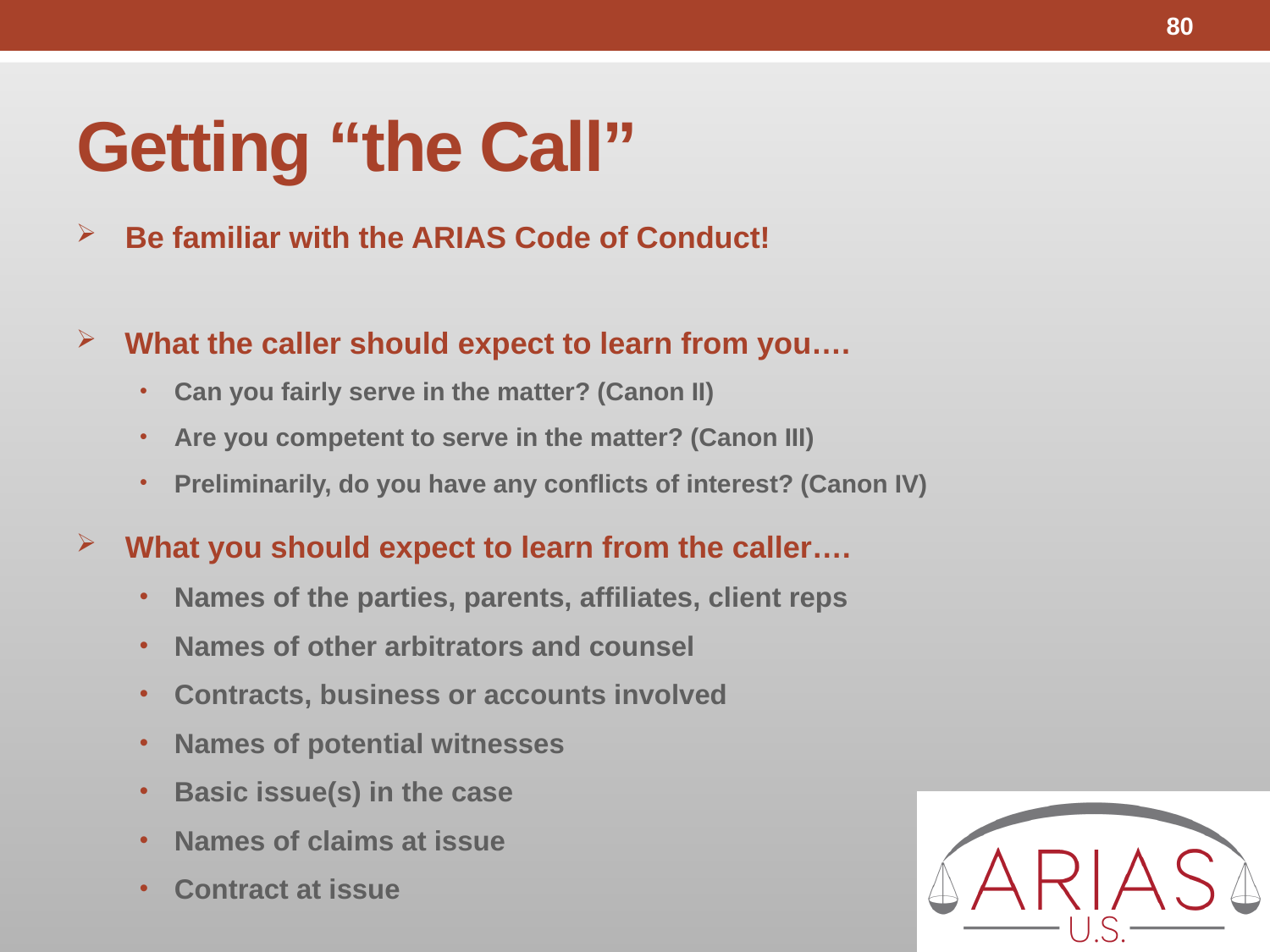

80
# Getting “the Call”
Be familiar with the ARIAS Code of Conduct!

What the caller should expect to learn from you….
Can you fairly serve in the matter? (Canon II)
Are you competent to serve in the matter? (Canon III)
Preliminarily, do you have any conflicts of interest? (Canon IV)
What you should expect to learn from the caller….
Names of the parties, parents, affiliates, client reps
Names of other arbitrators and counsel
Contracts, business or accounts involved
Names of potential witnesses
Basic issue(s) in the case
Names of claims at issue
Contract at issue